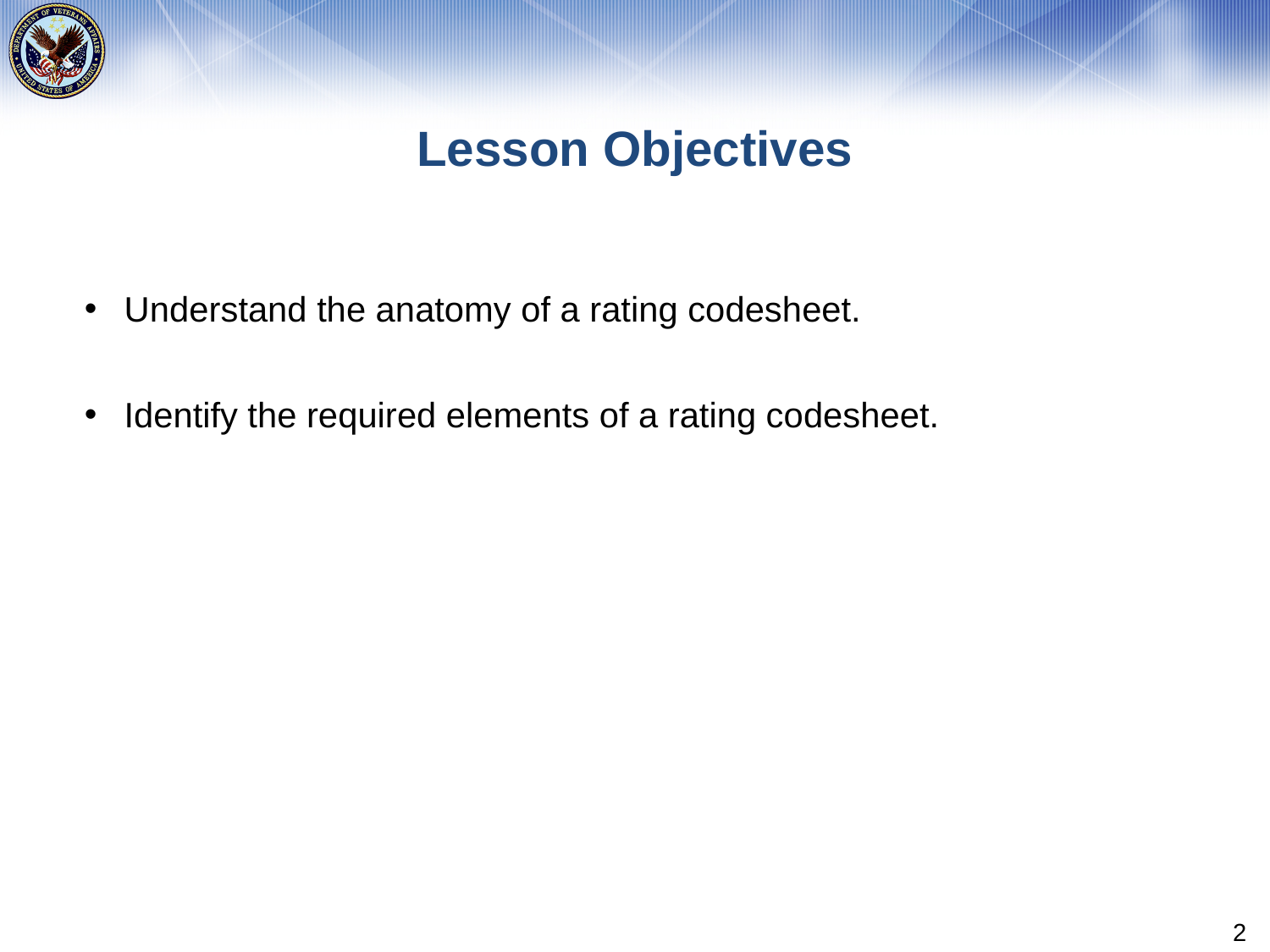

# Lesson Objectives
Understand the anatomy of a rating codesheet.

Identify the required elements of a rating codesheet.
2